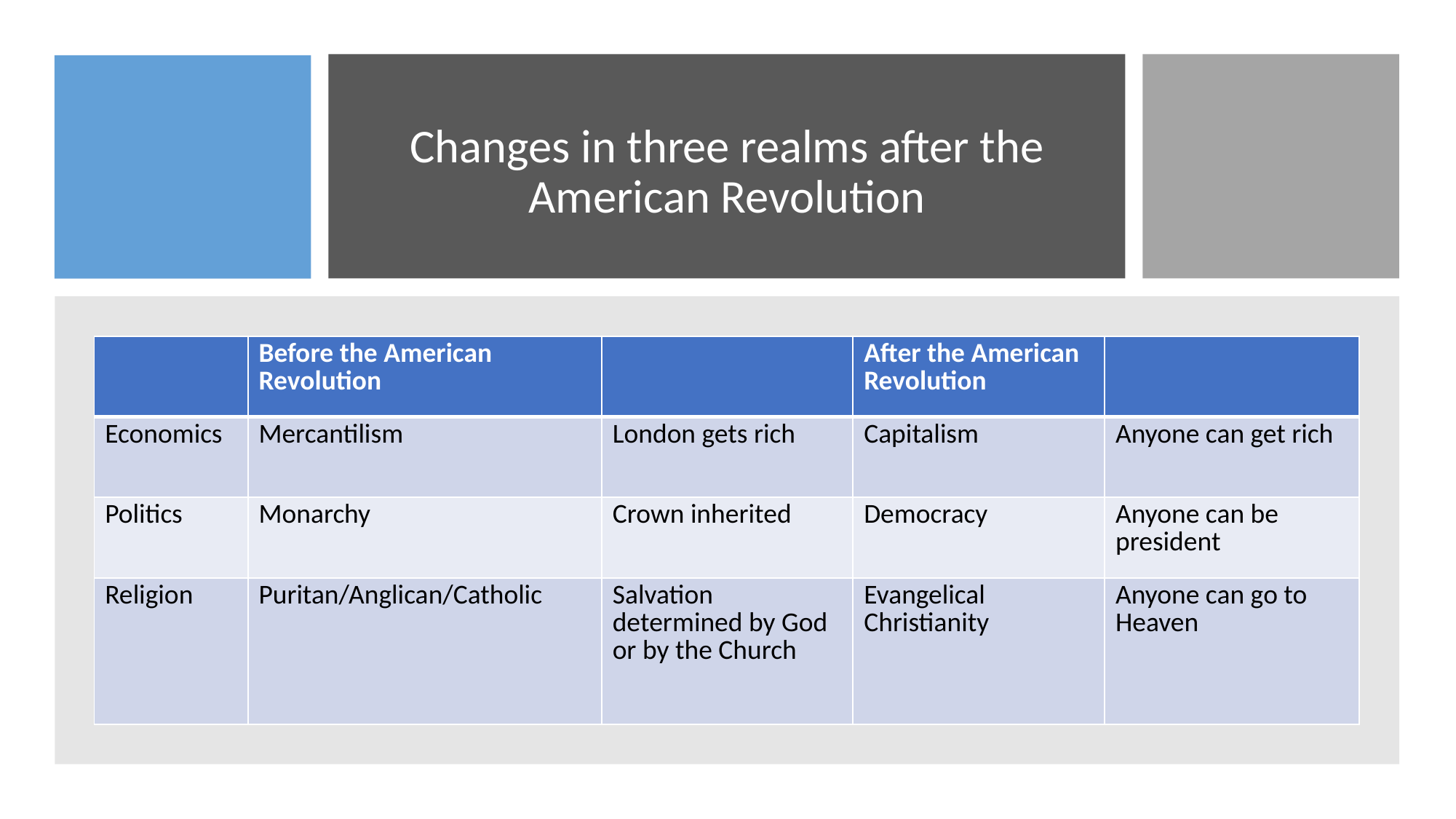

# Changes in three realms after the American Revolution

|  | Before the American Revolution |  | After the American Revolution |  |
| --- | --- | --- | --- | --- |
| Economics | Mercantilism | London gets rich | Capitalism | Anyone can get rich |
| Politics | Monarchy | Crown inherited | Democracy | Anyone can be president |
| Religion | Puritan/Anglican/Catholic | Salvation determined by God or by the Church | Evangelical Christianity | Anyone can go to Heaven |